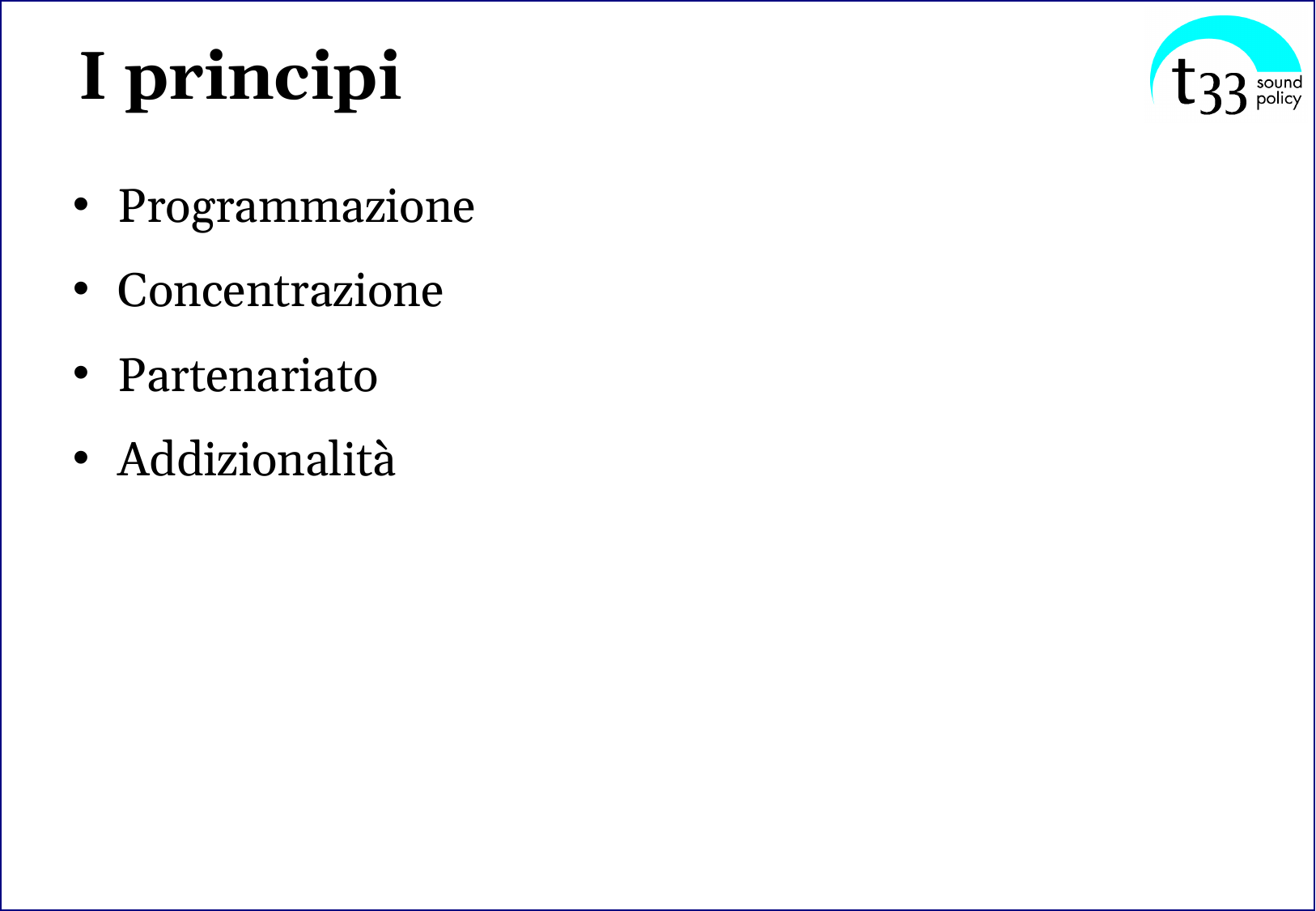

# I principi
Programmazione
Concentrazione
Partenariato
Addizionalità